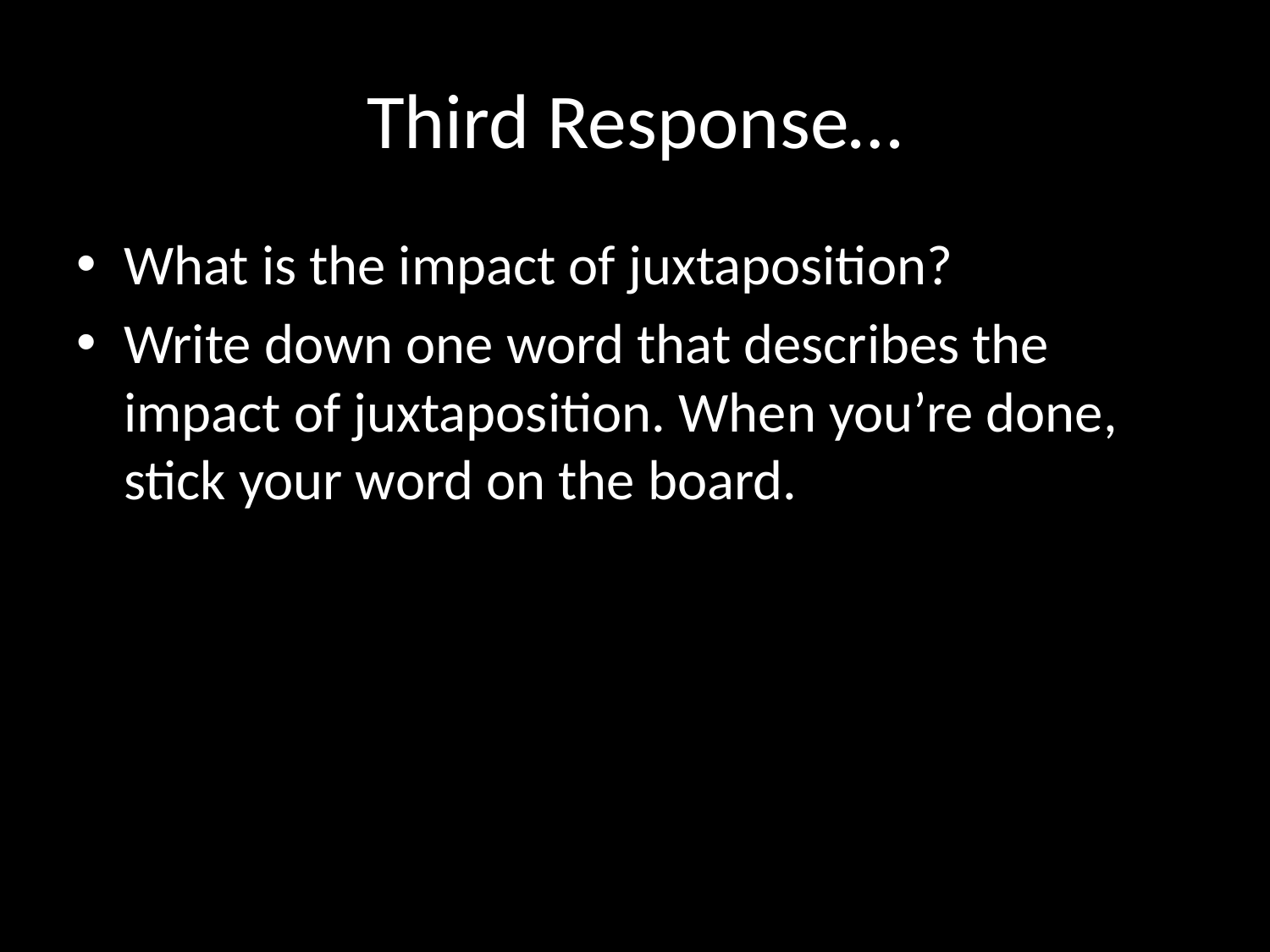

# Third Response…
What is the impact of juxtaposition?
Write down one word that describes the impact of juxtaposition. When you’re done, stick your word on the board.